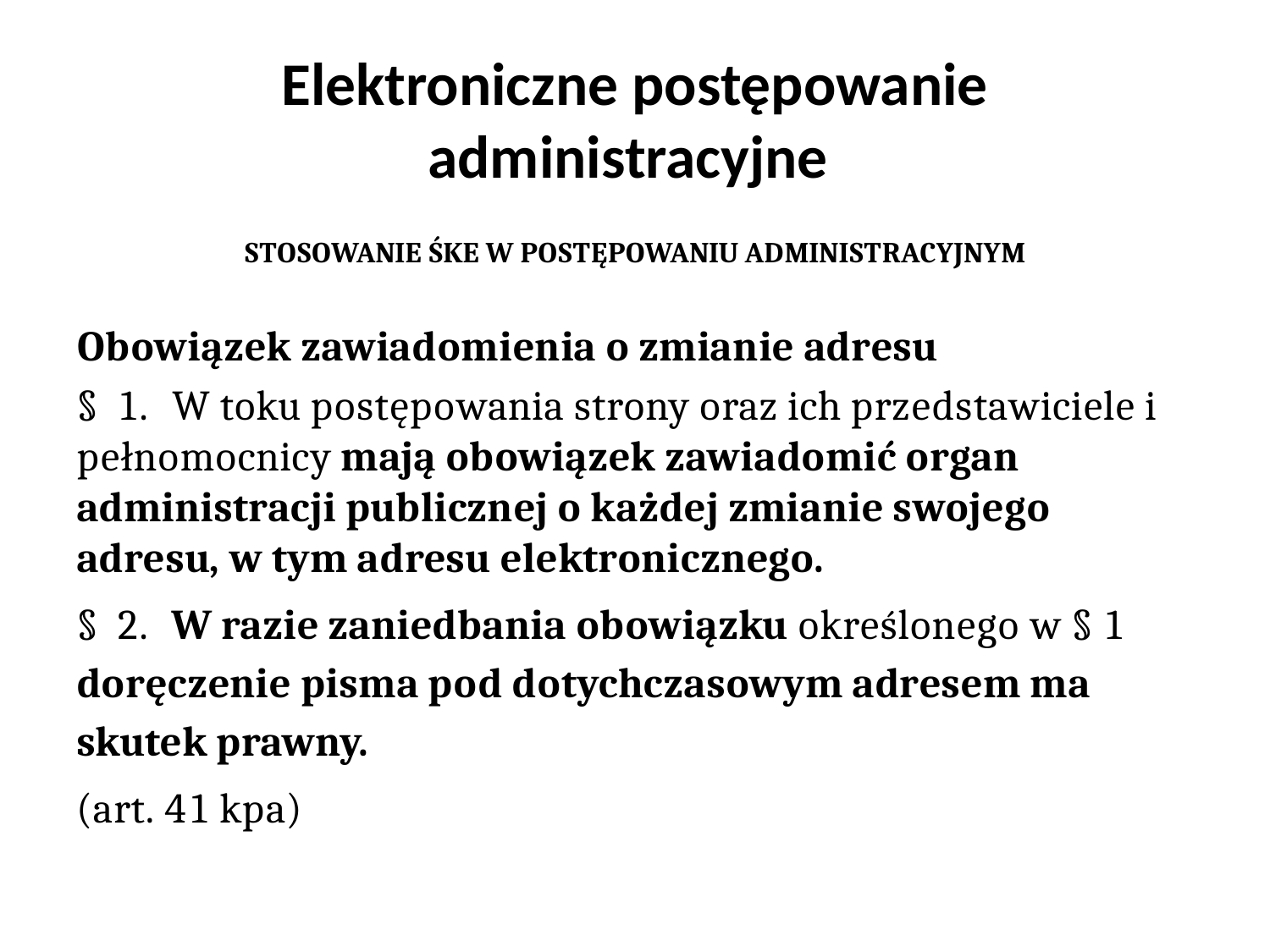

# Elektroniczne postępowanie administracyjne
STOSOWANIE ŚKE W POSTĘPOWANIU ADMINISTRACYJNYM

Obowiązek zawiadomienia o zmianie adresu
§  1. 	W toku postępowania strony oraz ich przedstawiciele i pełnomocnicy mają obowiązek zawiadomić organ administracji publicznej o każdej zmianie swojego adresu, w tym adresu elektronicznego.
§  2. 	W razie zaniedbania obowiązku określonego w § 1 doręczenie pisma pod dotychczasowym adresem ma skutek prawny.
(art. 41 kpa)